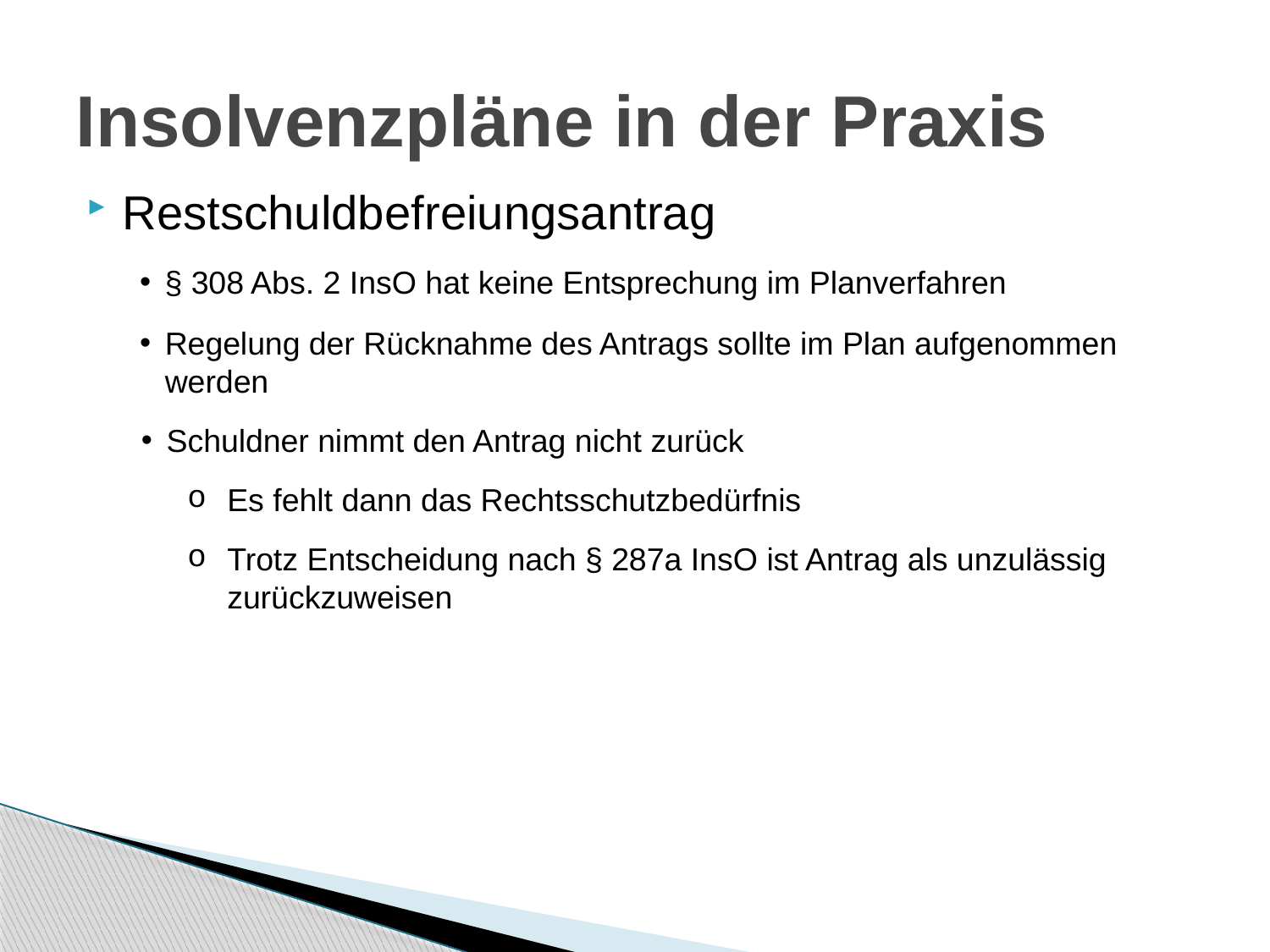

# Insolvenzpläne in der Praxis
Restschuldbefreiungsantrag
§ 308 Abs. 2 InsO hat keine Entsprechung im Planverfahren
Regelung der Rücknahme des Antrags sollte im Plan aufgenommen werden
Schuldner nimmt den Antrag nicht zurück
Es fehlt dann das Rechtsschutzbedürfnis
Trotz Entscheidung nach § 287a InsO ist Antrag als unzulässig zurückzuweisen